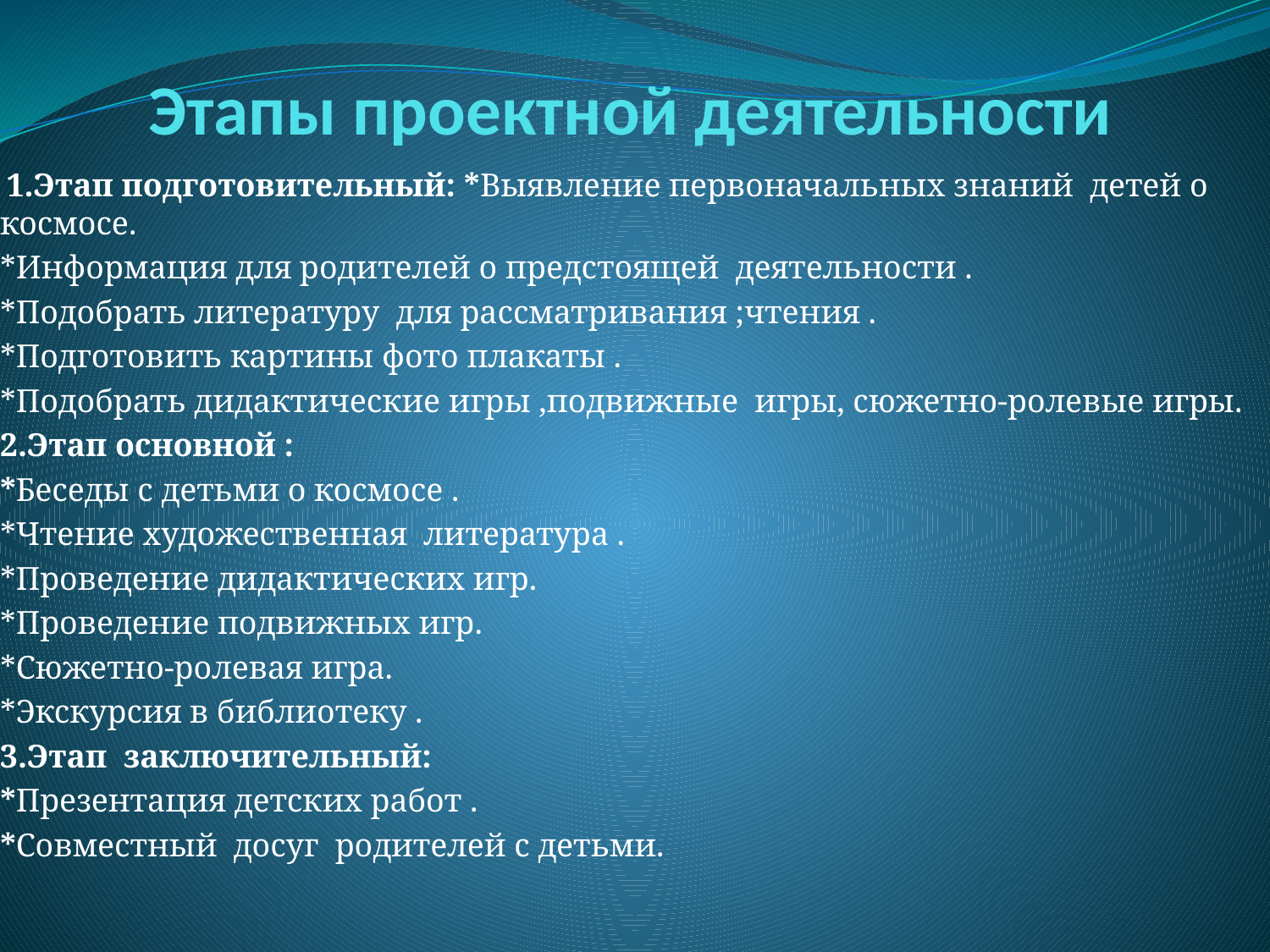

# Этапы проектной деятельности
 1.Этап подготовительный: *Выявление первоначальных знаний  детей о космосе.
*Информация для родителей о предстоящей  деятельности .
*Подобрать литературу  для рассматривания ;чтения .
*Подготовить картины фото плакаты .
*Подобрать дидактические игры ,подвижные  игры, сюжетно-ролевые игры.
2.Этап основной :
*Беседы с детьми о космосе .
*Чтение художественная  литература .
*Проведение дидактических игр.
*Проведение подвижных игр.
*Сюжетно-ролевая игра.
*Экскурсия в библиотеку .
3.Этап  заключительный:
*Презентация детских работ .
*Совместный  досуг  родителей с детьми.